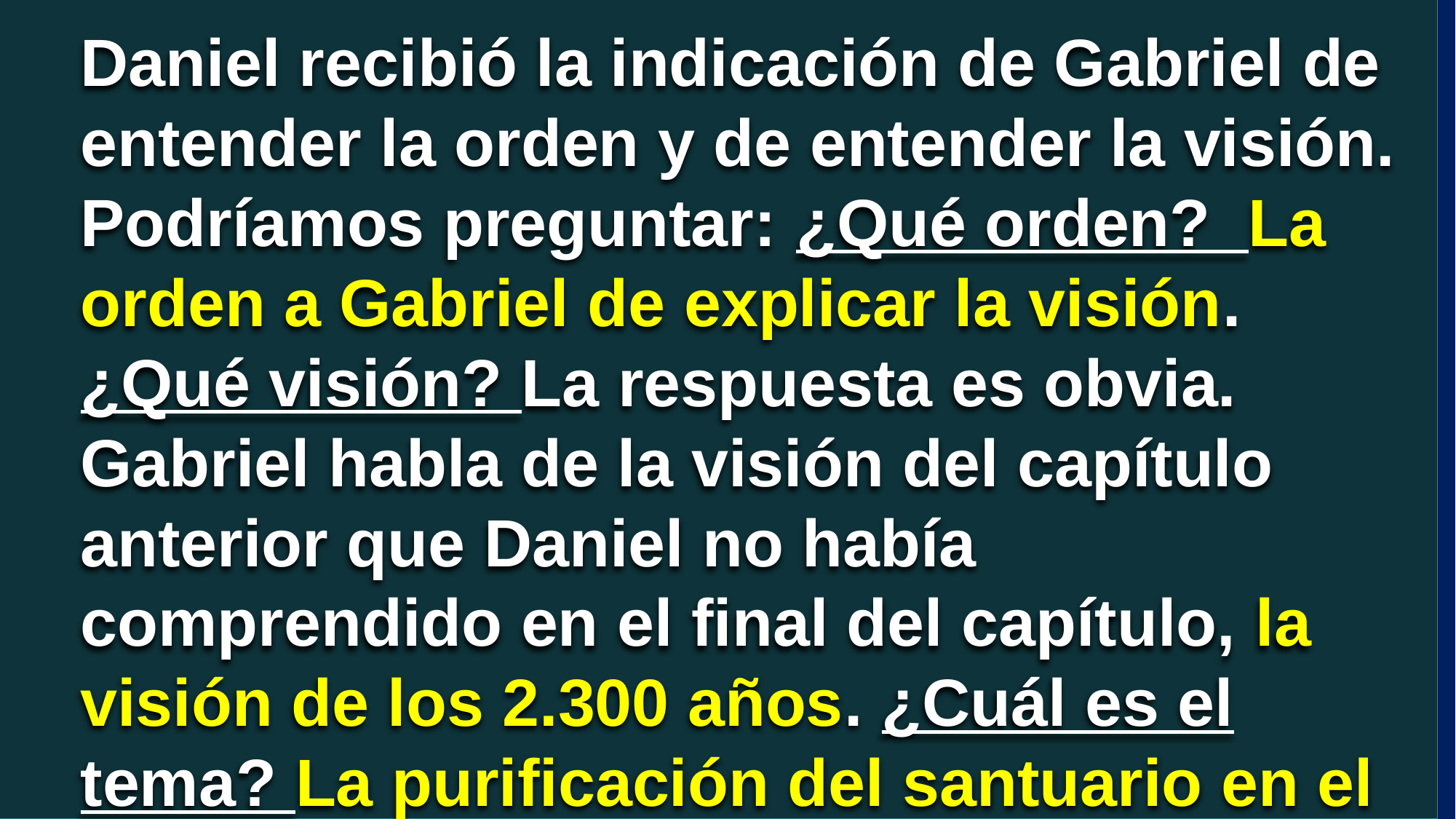

Daniel recibió la indicación de Gabriel de entender la orden y de entender la visión. Podríamos preguntar: ¿Qué orden?  La orden a Gabriel de explicar la visión. ¿Qué visión? La respuesta es obvia. Gabriel habla de la visión del capítulo anterior que Daniel no había comprendido en el final del capítulo, la visión de los 2.300 años. ¿Cuál es el tema? La purificación del santuario en el juicio final de la tierra en el fin del tiempo.